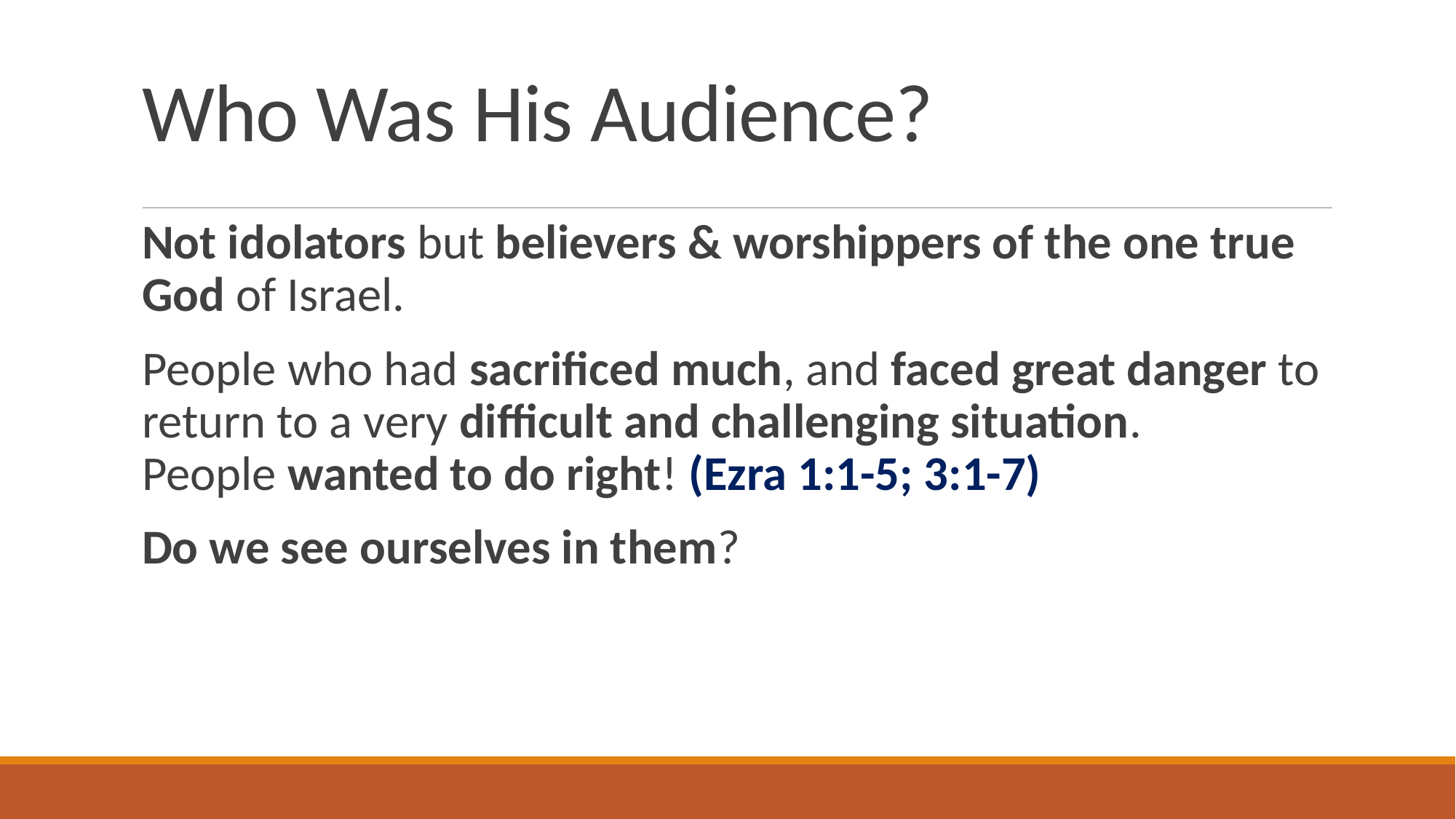

# Who Was His Audience?
Not idolators but believers & worshippers of the one true God of Israel.
People who had sacrificed much, and faced great danger to return to a very difficult and challenging situation.
People wanted to do right! (Ezra 1:1-5; 3:1-7)
Do we see ourselves in them?